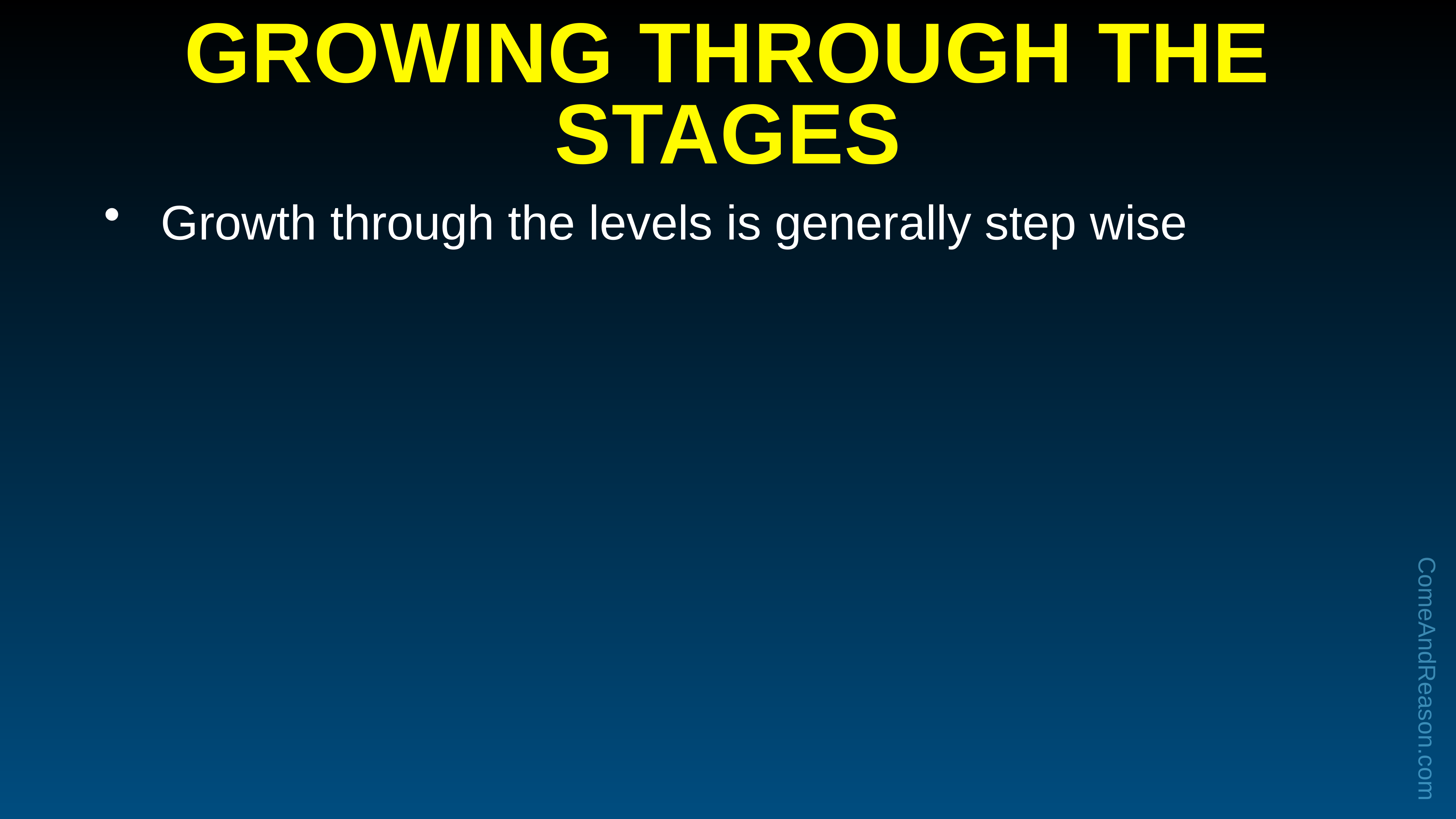

# Growing Through the Stages
Growth through the levels is generally step wise